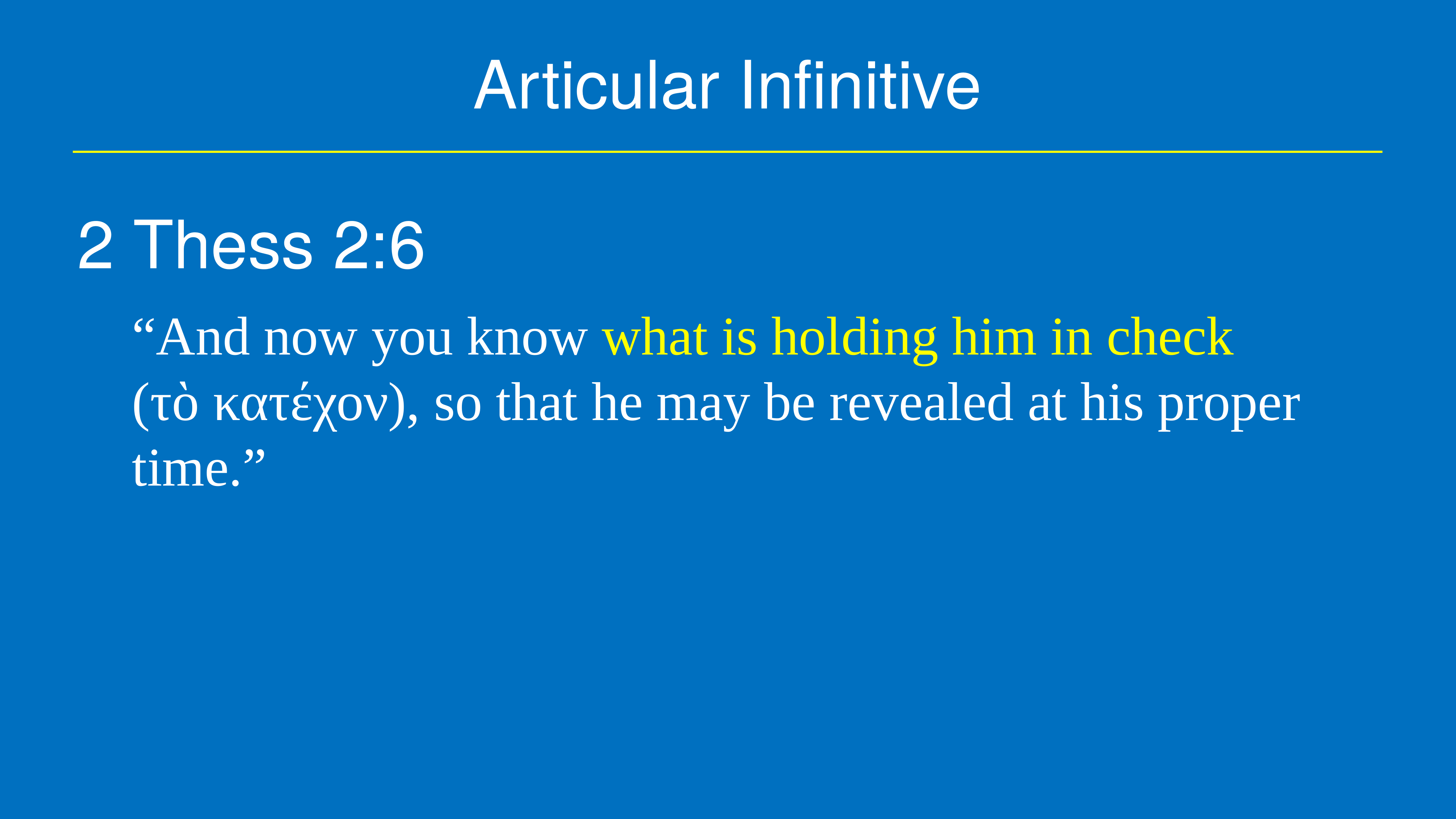

# Articular Infinitive
2 Thess 2:6
“And now you know what is holding him in check
(τὸ κατέχον), so that he may be revealed at his proper time.”